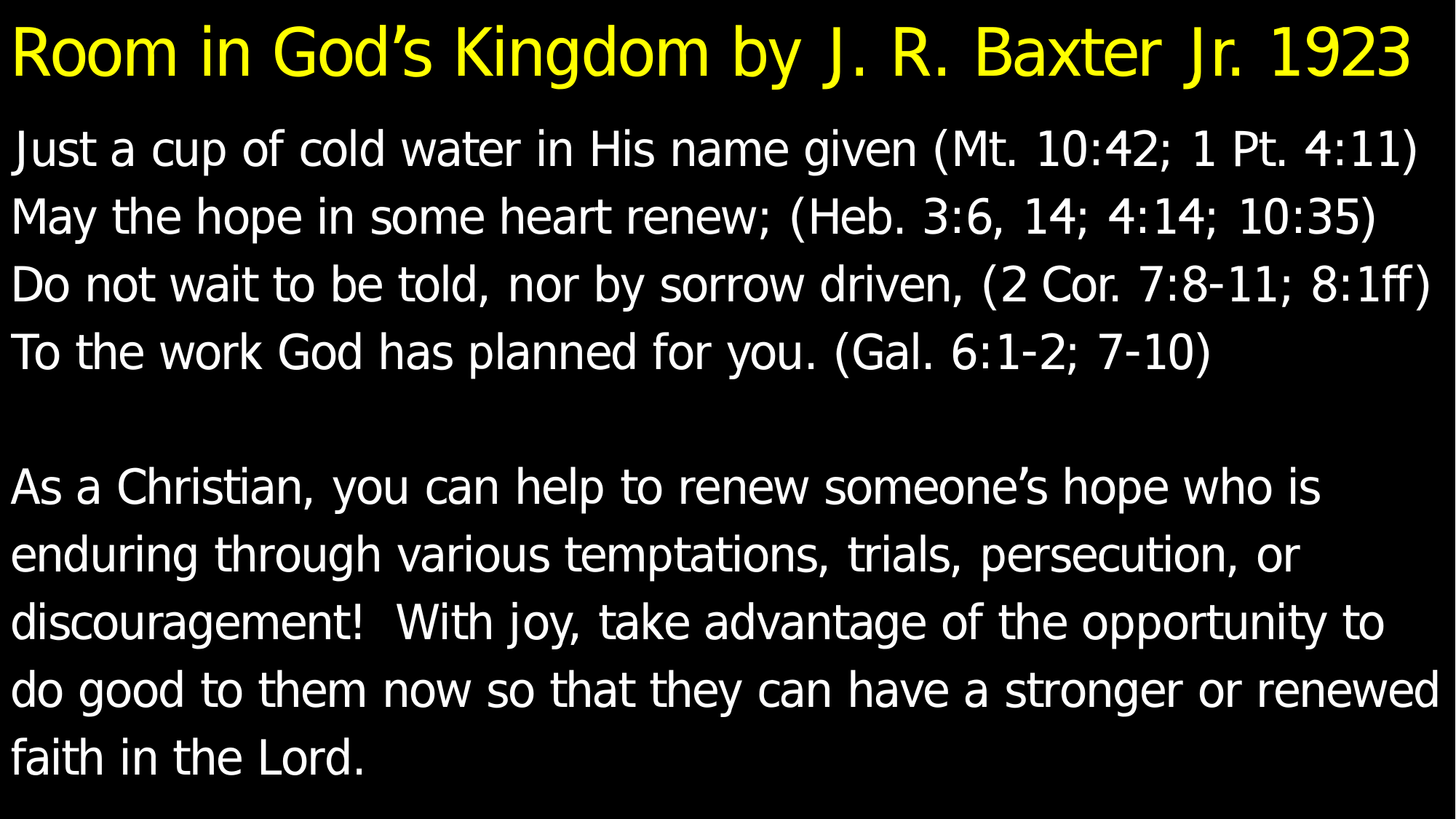

# Room in God’s Kingdom by J. R. Baxter Jr. 1923
Just a cup of cold water in His name given (Mt. 10:42; 1 Pt. 4:11)
May the hope in some heart renew; (Heb. 3:6, 14; 4:14; 10:35)
Do not wait to be told, nor by sorrow driven, (2 Cor. 7:8-11; 8:1ff)
To the work God has planned for you. (Gal. 6:1-2; 7-10)

As a Christian, you can help to renew someone’s hope who is
enduring through various temptations, trials, persecution, or
discouragement!  With joy, take advantage of the opportunity to
do good to them now so that they can have a stronger or renewed
faith in the Lord.